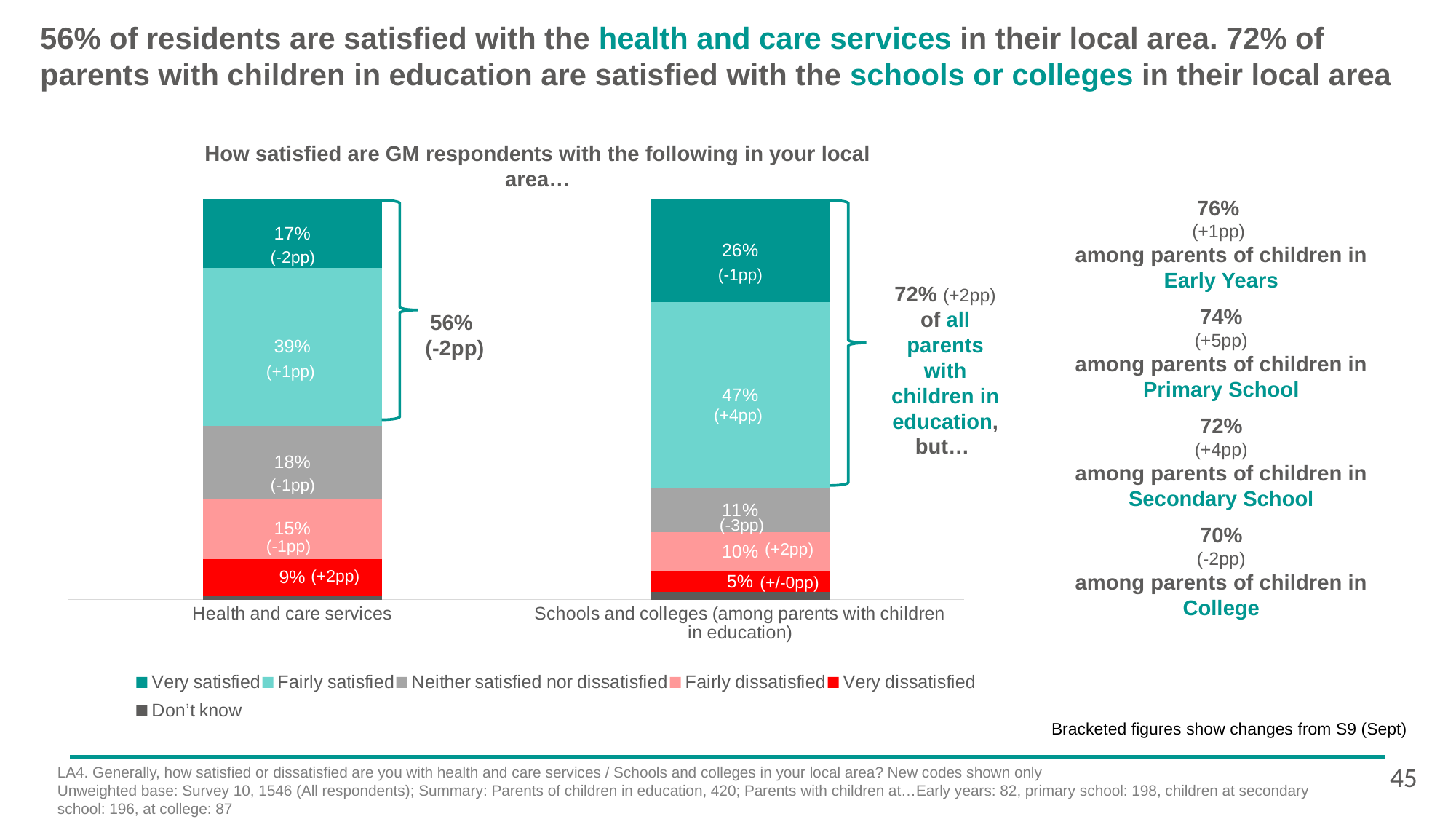

56% of residents are satisfied with the health and care services in their local area. 72% of parents with children in education are satisfied with the schools or colleges in their local area
How satisfied are GM respondents with the following in your local area…
76%
(+1pp)
among parents of children in Early Years

74%
(+5pp)
among parents of children in Primary School

72%
(+4pp)
among parents of children in Secondary School

70%
(-2pp)
among parents of children in College

### Chart

| Category | Don’t know  | Very dissatisfied  | Fairly dissatisfied | Neither satisfied nor dissatisfied | Fairly satisfied | Very satisfied |
|---|---|---|---|---|---|---|
| Health and care services | 0.01 | 0.09 | 0.15 | 0.18 | 0.39 | 0.17 |
| Schools and colleges (among parents with children in education) | 0.02 | 0.05 | 0.1 | 0.11 | 0.47 | 0.26 |

(-2pp)
(+1pp)
(-1pp)
(-1pp)
(+2pp)
(-1pp)
(+4pp)
(-3pp)
(+2pp)
(+/-0pp)
72% (+2pp) of all parents with children in education, but…
56%
(-2pp)
Bracketed figures show changes from S9 (Sept)
45
LA4. Generally, how satisfied or dissatisfied are you with health and care services / Schools and colleges in your local area? New codes shown only
Unweighted base: Survey 10, 1546 (All respondents); Summary: Parents of children in education, 420; Parents with children at…Early years: 82, primary school: 198, children at secondary school: 196, at college: 87